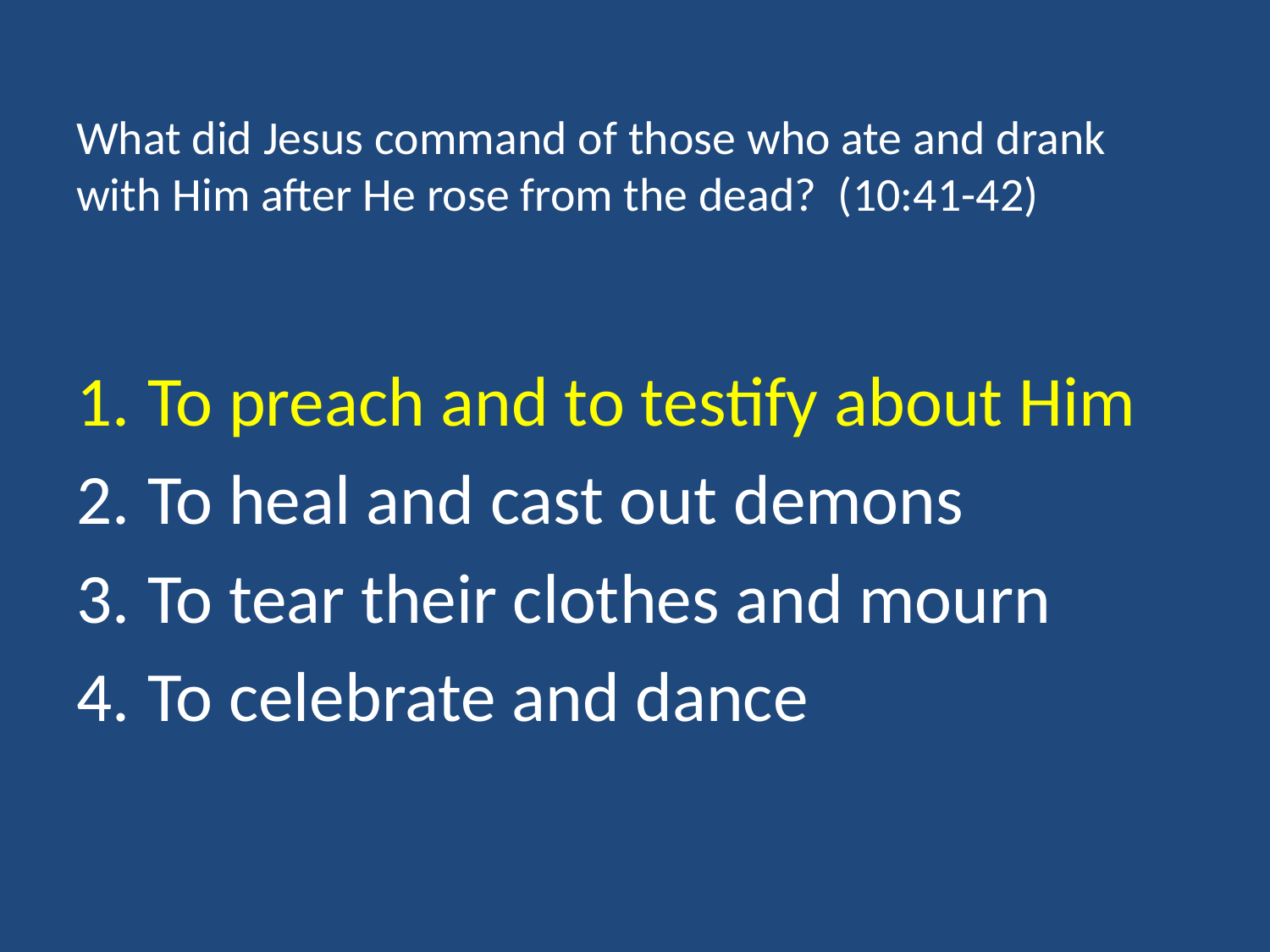

# What did Jesus command of those who ate and drank with Him after He rose from the dead?  (10:41-42)
To preach and to testify about Him
To heal and cast out demons
To tear their clothes and mourn
To celebrate and dance